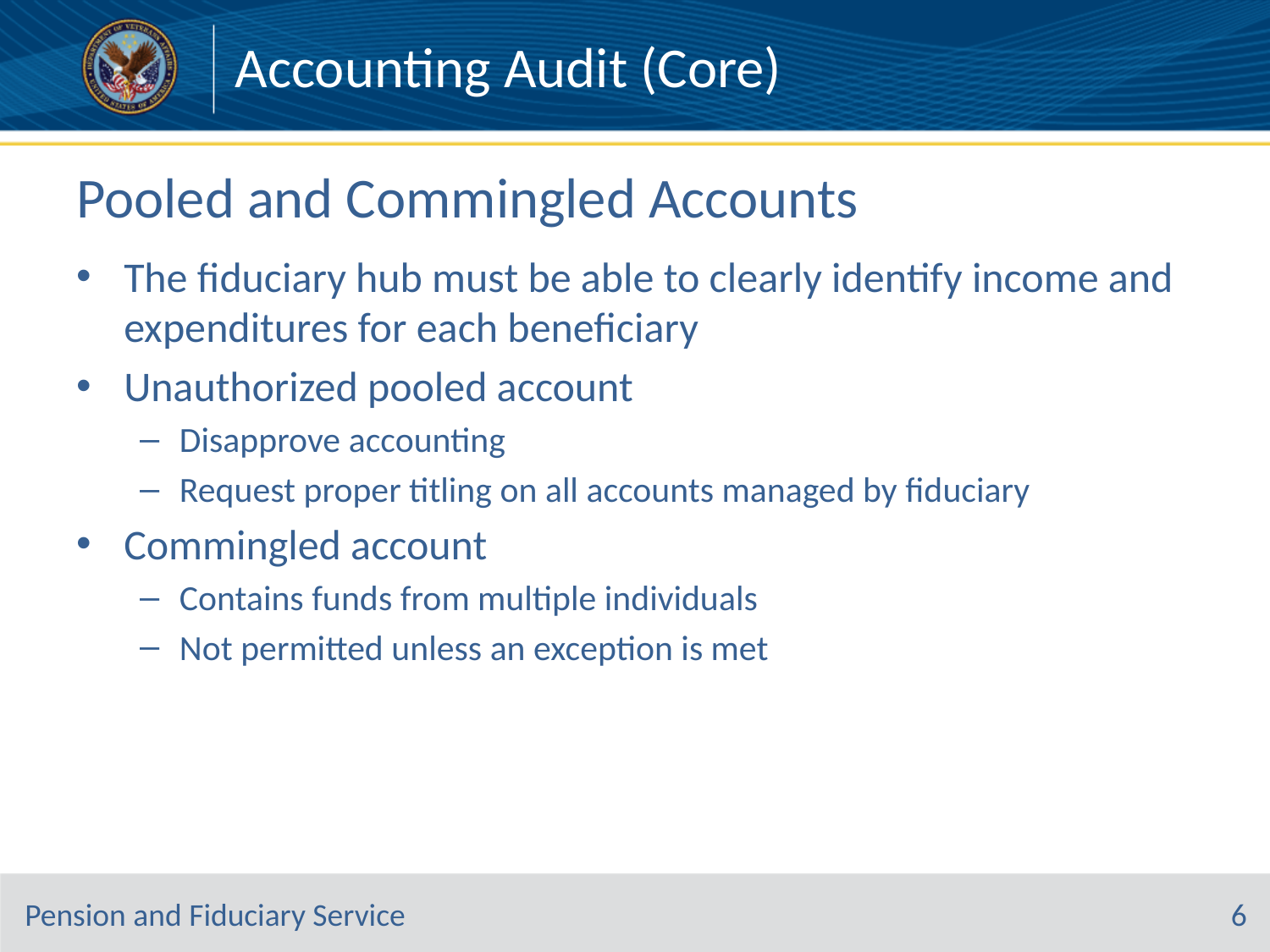

Accounting Audit (Core)
# Pooled and Commingled Accounts
The fiduciary hub must be able to clearly identify income and expenditures for each beneficiary
Unauthorized pooled account
Disapprove accounting
Request proper titling on all accounts managed by fiduciary
Commingled account
Contains funds from multiple individuals
Not permitted unless an exception is met

6